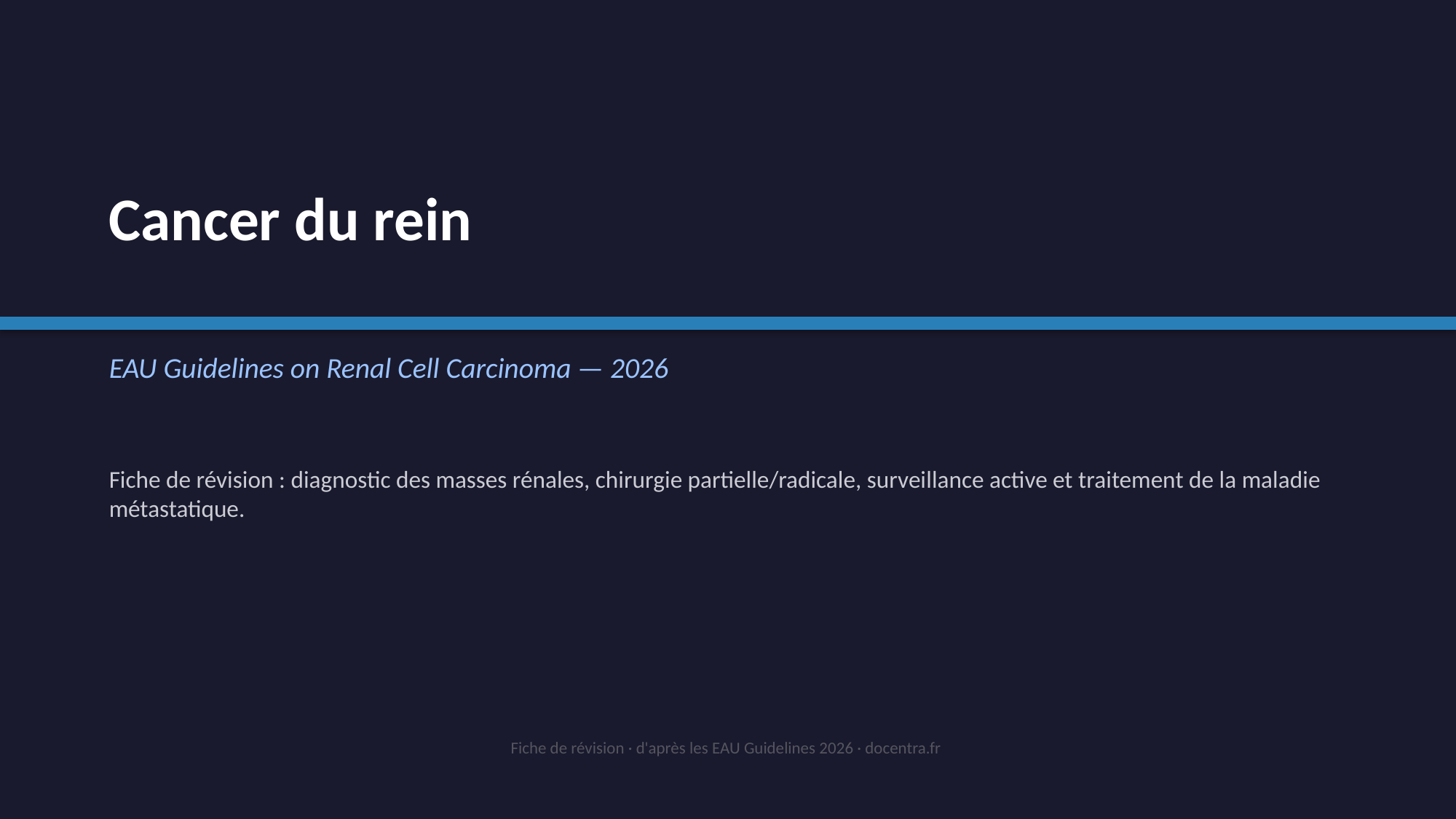

Cancer du rein

EAU Guidelines on Renal Cell Carcinoma — 2026
Fiche de révision : diagnostic des masses rénales, chirurgie partielle/radicale, surveillance active et traitement de la maladie métastatique.
Fiche de révision · d'après les EAU Guidelines 2026 · docentra.fr